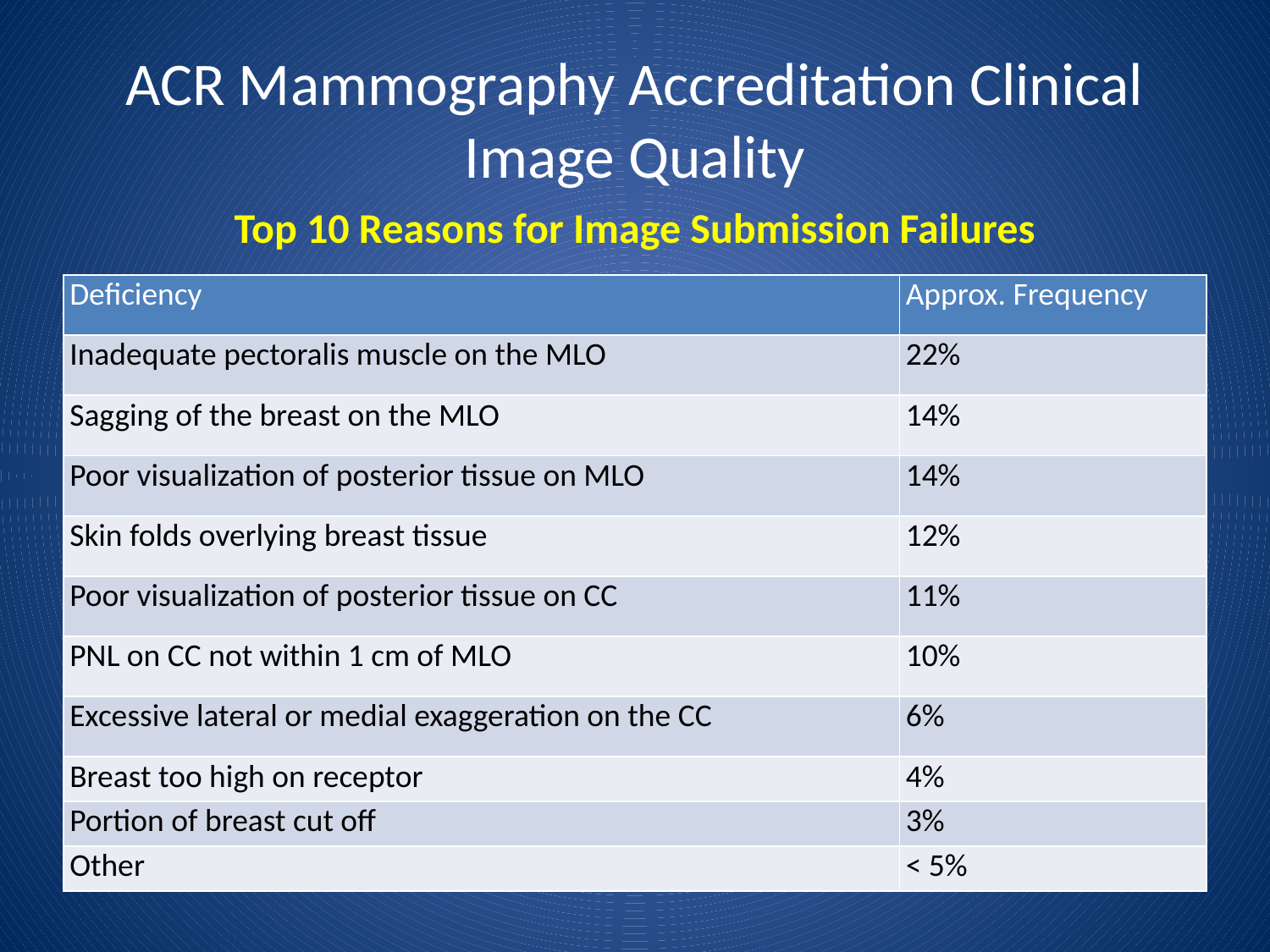

# ACR Mammography Accreditation Clinical Image Quality
Top 10 Reasons for Image Submission Failures
| Deficiency | Approx. Frequency |
| --- | --- |
| Inadequate pectoralis muscle on the MLO | 22% |
| Sagging of the breast on the MLO | 14% |
| Poor visualization of posterior tissue on MLO | 14% |
| Skin folds overlying breast tissue | 12% |
| Poor visualization of posterior tissue on CC | 11% |
| PNL on CC not within 1 cm of MLO | 10% |
| Excessive lateral or medial exaggeration on the CC | 6% |
| Breast too high on receptor | 4% |
| Portion of breast cut off | 3% |
| Other | < 5% |